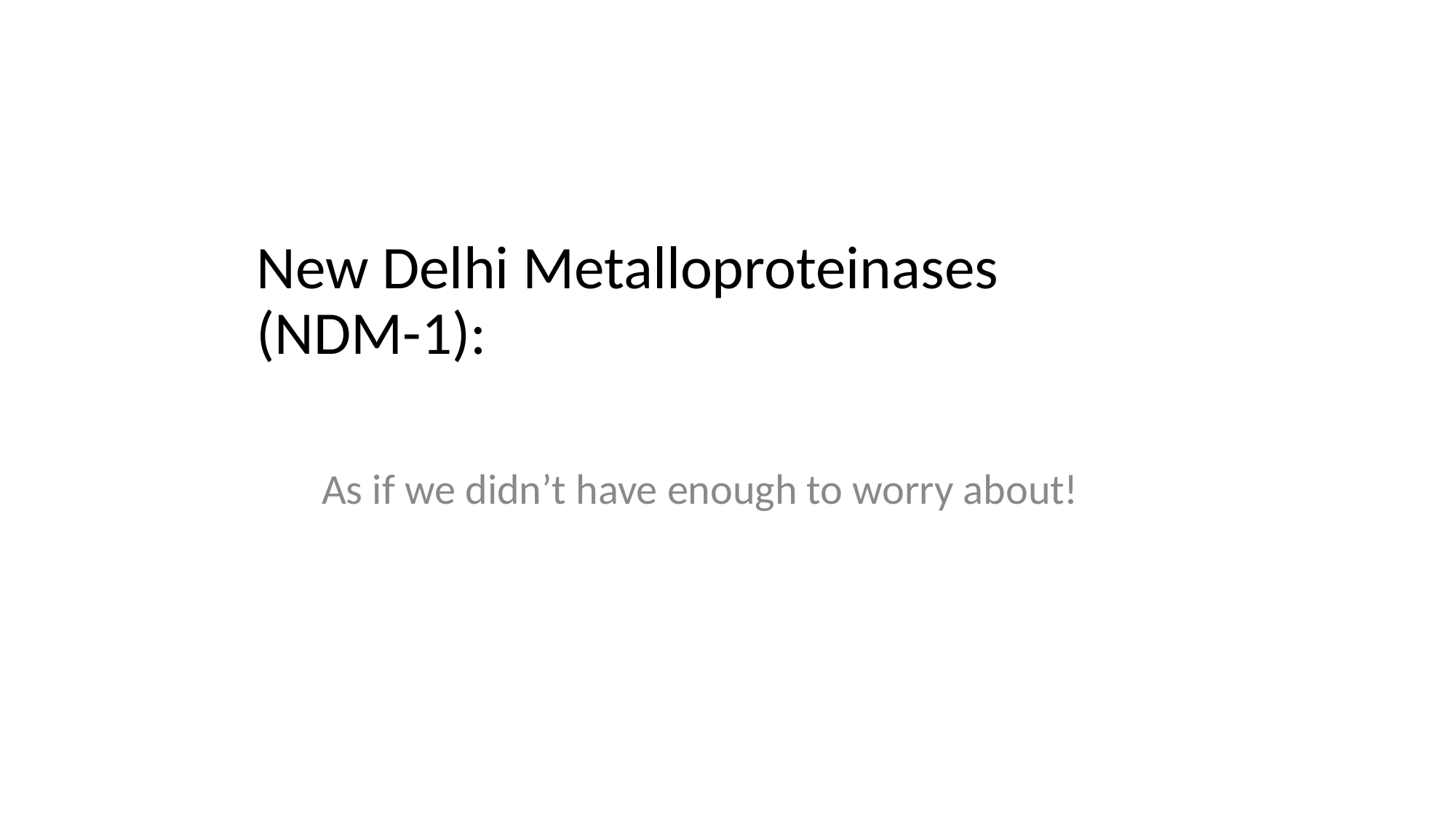

New Delhi Metalloproteinases (NDM-1):
As if we didn’t have enough to worry about!